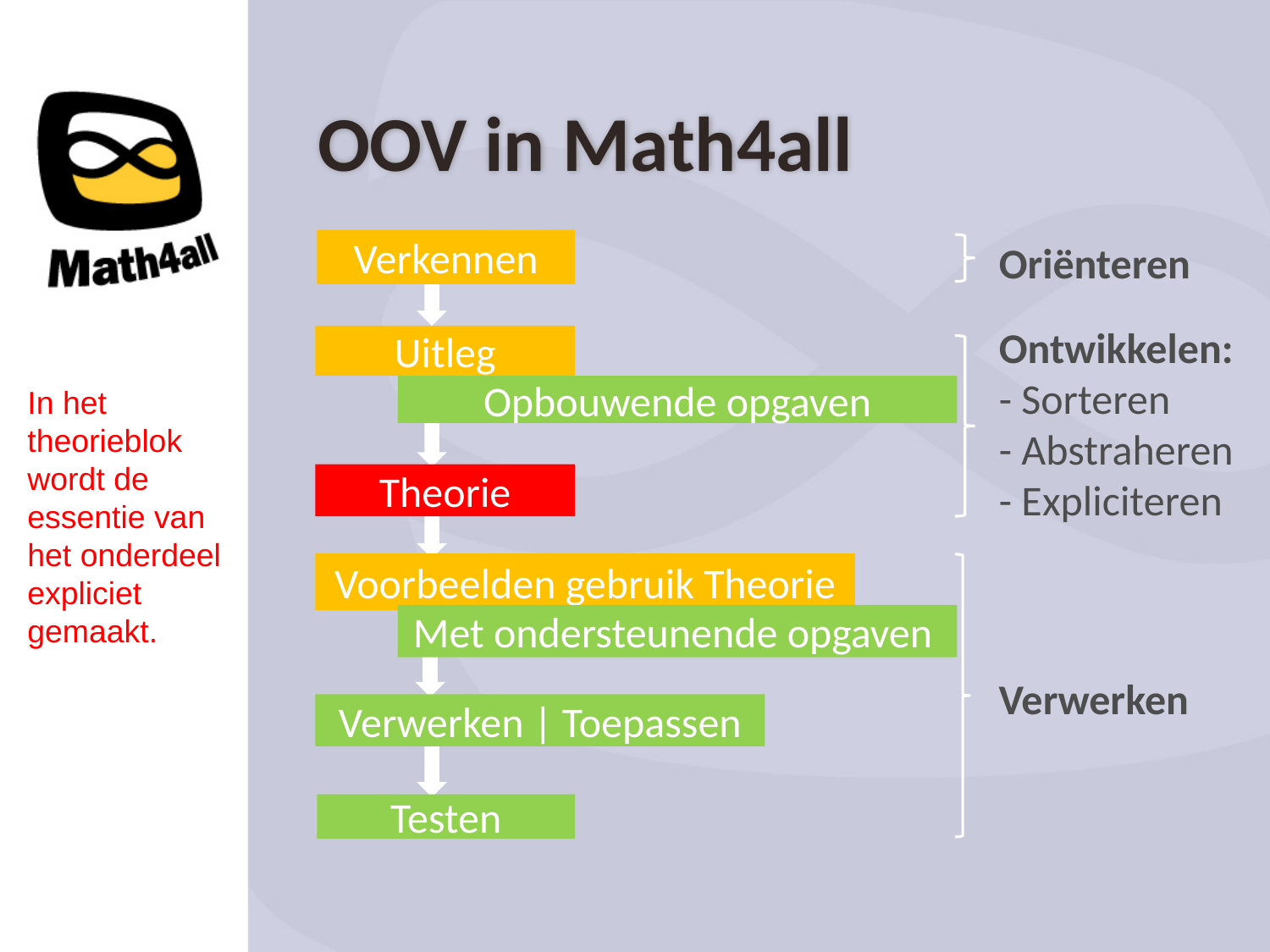

OOV in Math4all
Verkennen
Oriënteren

Ontwikkelen:
- Sorteren
- Abstraheren
- Expliciteren
Uitleg

In het theorieblok wordt de essentie van het onderdeel expliciet gemaakt.
Opbouwende opgaven

Theorie

Voorbeelden gebruik Theorie

Met ondersteunende opgaven

Verwerken
Verwerken | Toepassen

Testen